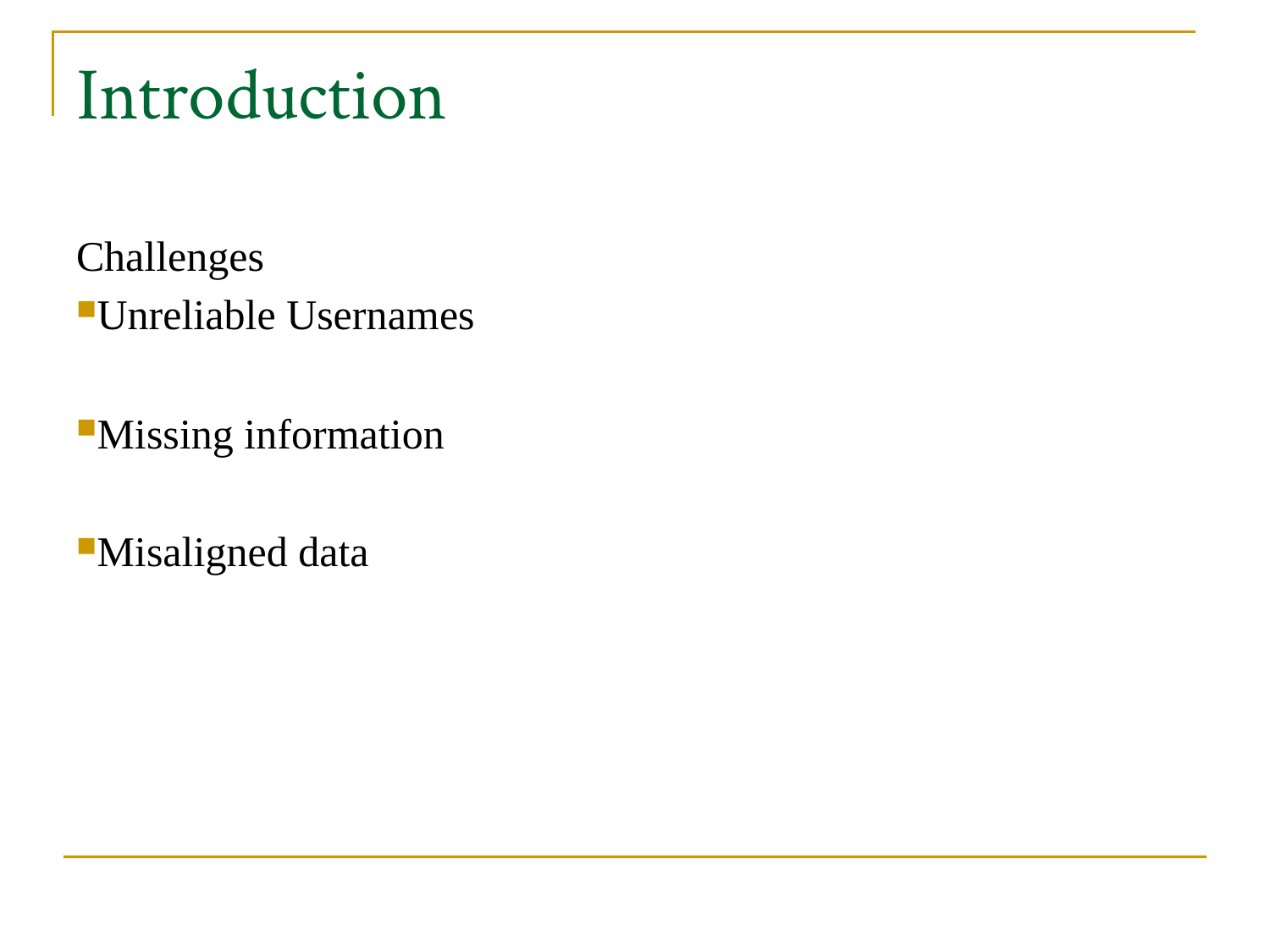

# Introduction
Challenges
Unreliable Usernames

Missing information

Misaligned data